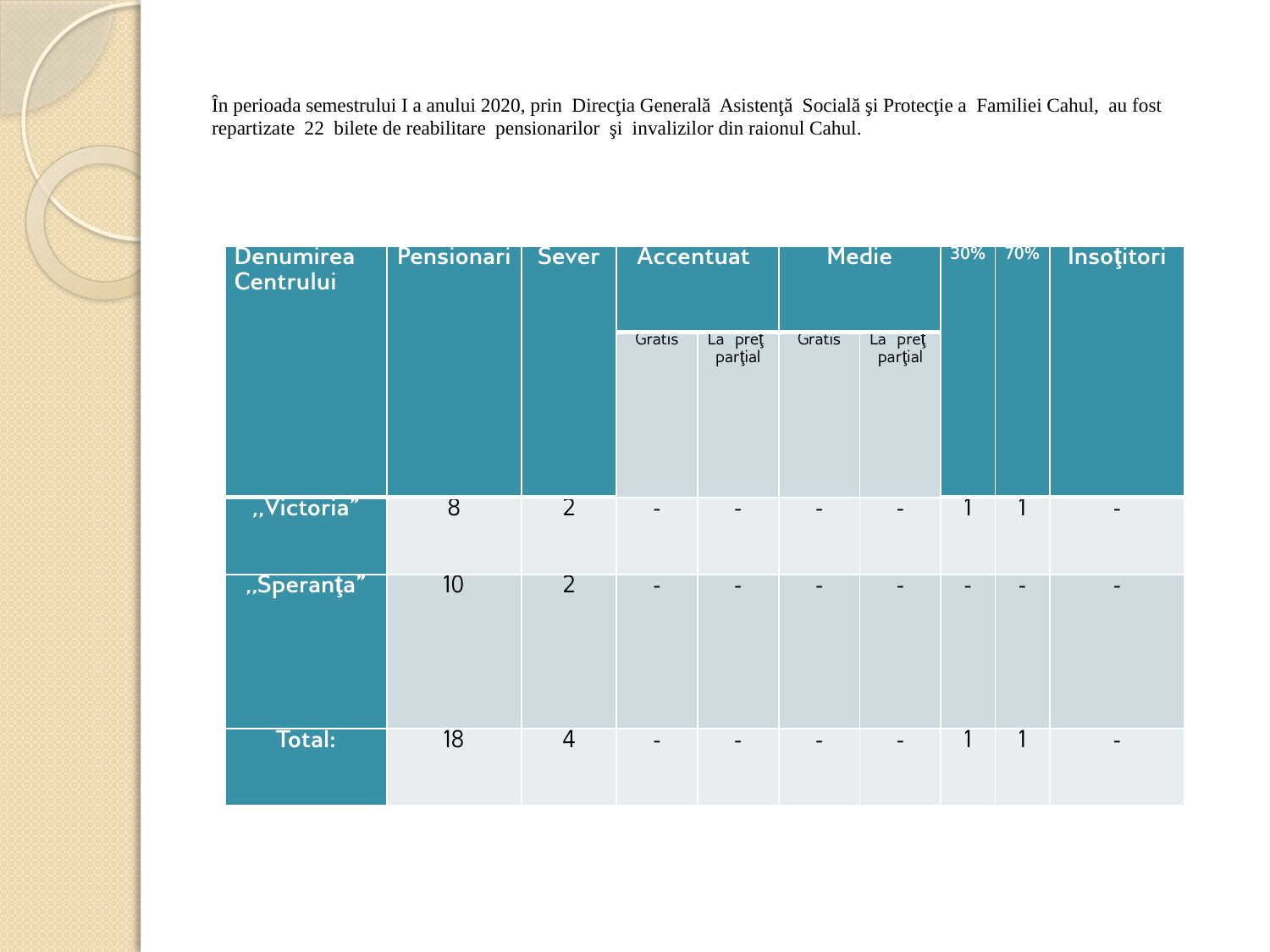

# În perioada semestrului I a anului 2020, prin  Direcţia Generală  Asistenţă  Socială şi Protecţie a  Familiei Cahul,  au fost repartizate  22  bilete de reabilitare  pensionarilor  şi  invalizilor din raionul Cahul.
| Denumirea Centrului | Pensionari | Sever | Accentuat |  | Medie |  | 30% | 70% | Însoţitori |
| --- | --- | --- | --- | --- | --- | --- | --- | --- | --- |
|  |  |  | Gratis | La preţ parţial | Gratis | La preţ parţial |  |  |  |
| ,,Victoria” | 8 | 2 | - | - | - | - | 1 | 1 | - |
| ,,Speranţa” | 10 | 2 | - | - | - | - | - | - | - |
| Total: | 18 | 4 | - | - | - | - | 1 | 1 | - |